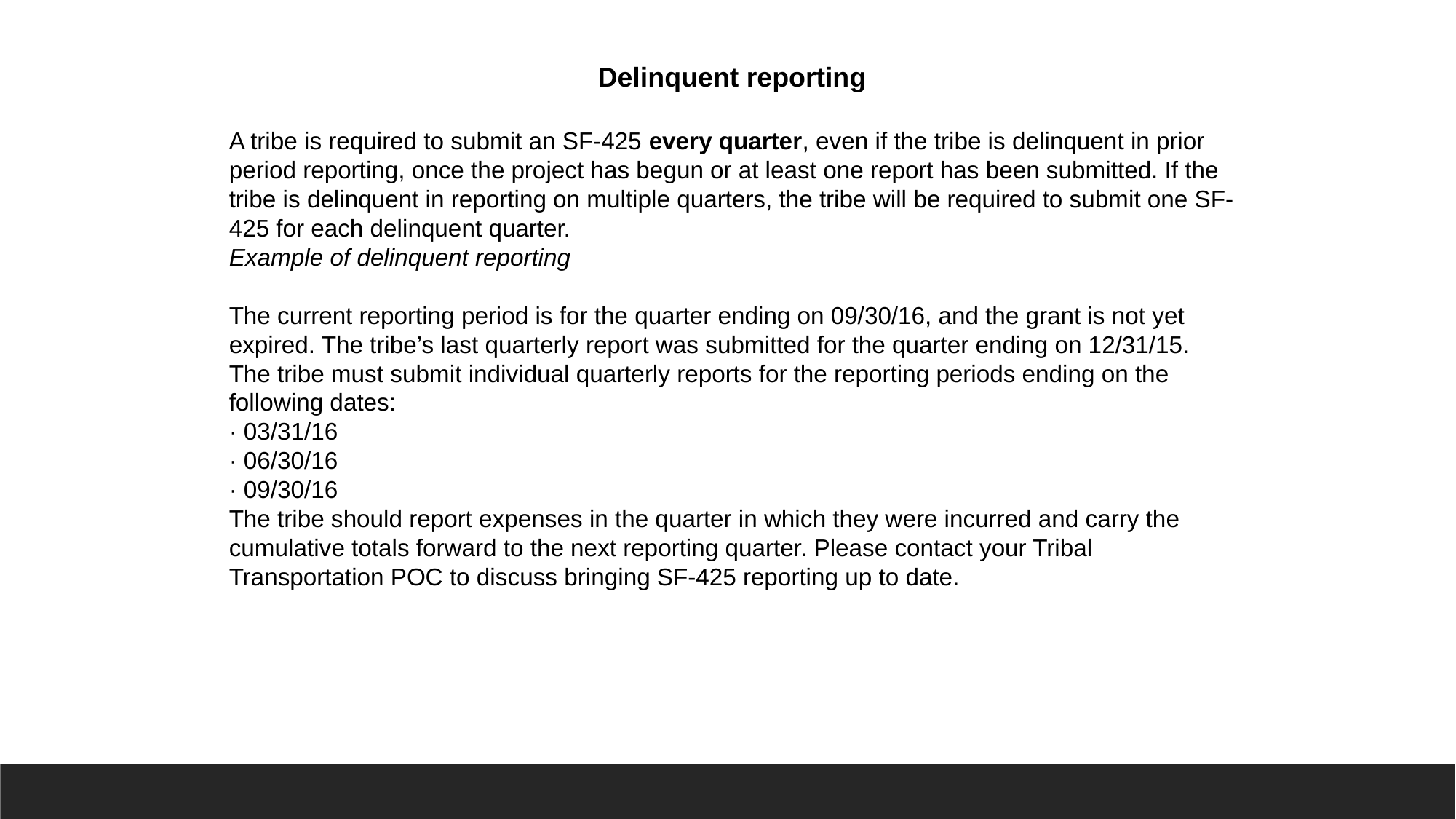

Delinquent reporting

A tribe is required to submit an SF-425 every quarter, even if the tribe is delinquent in prior period reporting, once the project has begun or at least one report has been submitted. If the tribe is delinquent in reporting on multiple quarters, the tribe will be required to submit one SF-425 for each delinquent quarter.
Example of delinquent reporting

The current reporting period is for the quarter ending on 09/30/16, and the grant is not yet expired. The tribe’s last quarterly report was submitted for the quarter ending on 12/31/15. The tribe must submit individual quarterly reports for the reporting periods ending on the following dates:
· 03/31/16
· 06/30/16
· 09/30/16
The tribe should report expenses in the quarter in which they were incurred and carry the cumulative totals forward to the next reporting quarter. Please contact your Tribal Transportation POC to discuss bringing SF-425 reporting up to date.